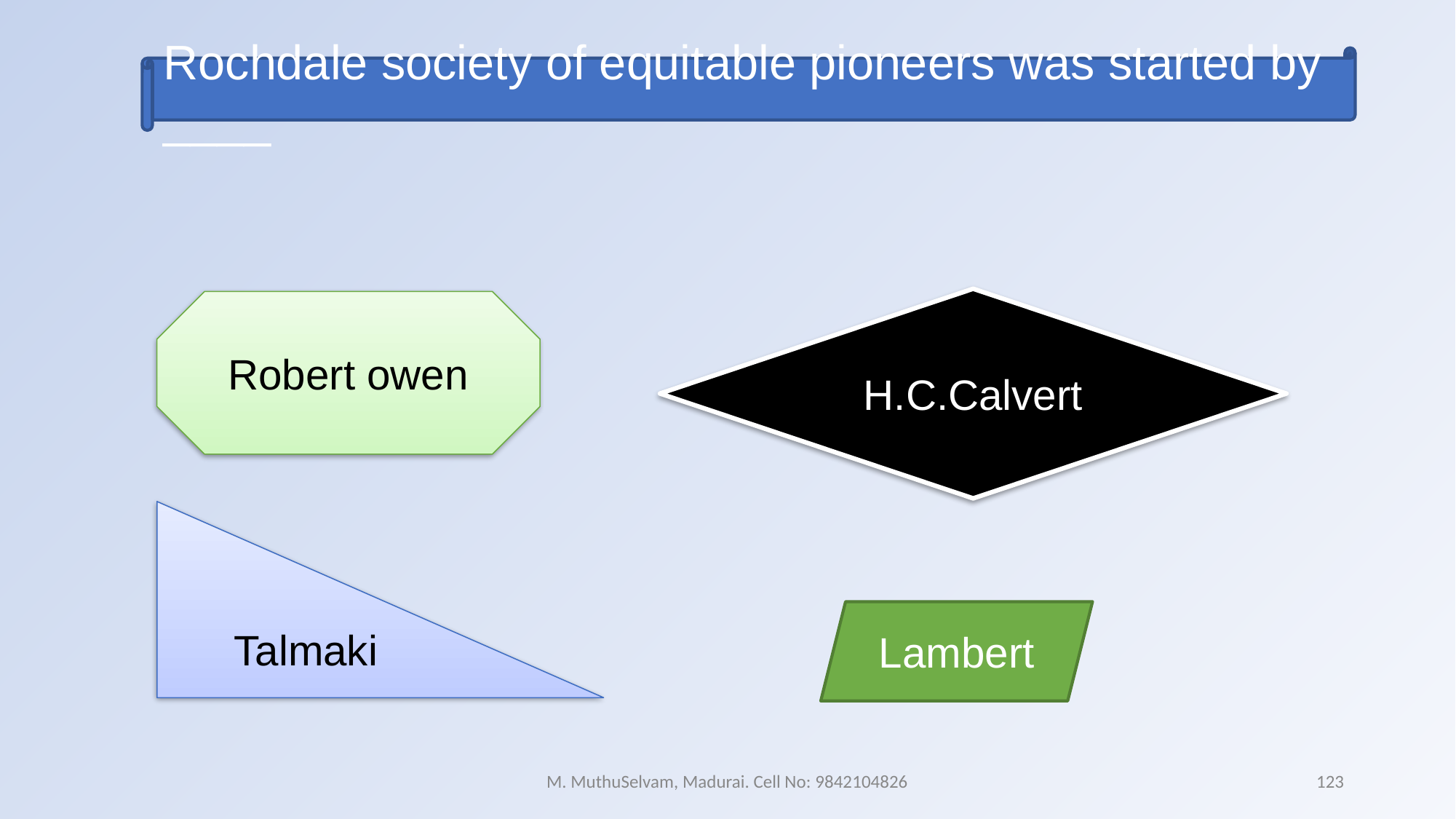

Rochdale society of equitable pioneers was started by ____
H.C.Calvert
Robert owen
Talmaki
Lambert
M. MuthuSelvam, Madurai. Cell No: 9842104826
123